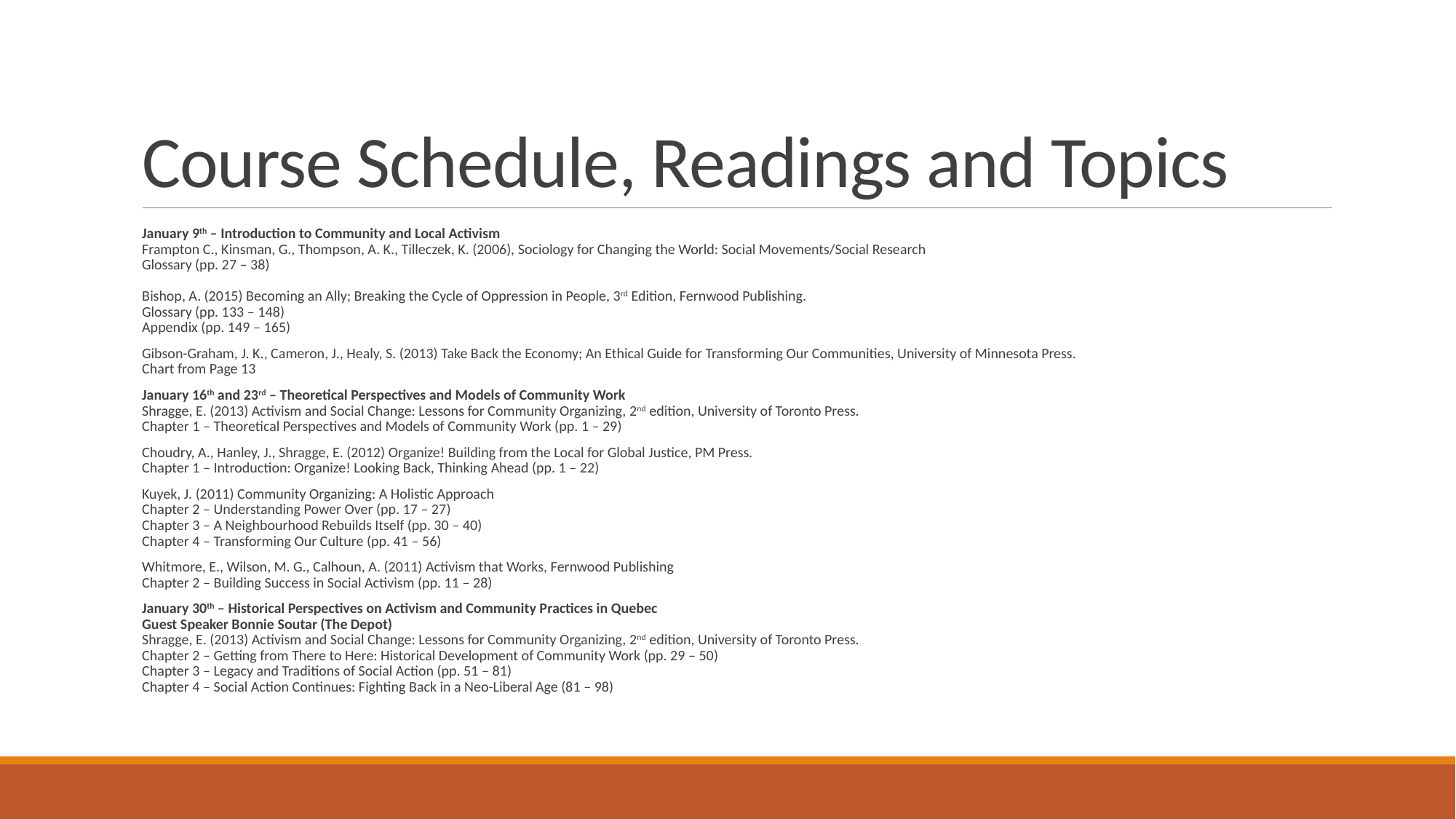

# Course Schedule, Readings and Topics
January 9th – Introduction to Community and Local Activism
Frampton C., Kinsman, G., Thompson, A. K., Tilleczek, K. (2006), Sociology for Changing the World: Social Movements/Social Research
Glossary (pp. 27 – 38)
Bishop, A. (2015) Becoming an Ally; Breaking the Cycle of Oppression in People, 3rd Edition, Fernwood Publishing.
Glossary (pp. 133 – 148)
Appendix (pp. 149 – 165)
Gibson-Graham, J. K., Cameron, J., Healy, S. (2013) Take Back the Economy; An Ethical Guide for Transforming Our Communities, University of Minnesota Press.
Chart from Page 13
January 16th and 23rd – Theoretical Perspectives and Models of Community Work
Shragge, E. (2013) Activism and Social Change: Lessons for Community Organizing, 2nd edition, University of Toronto Press.
Chapter 1 – Theoretical Perspectives and Models of Community Work (pp. 1 – 29)
Choudry, A., Hanley, J., Shragge, E. (2012) Organize! Building from the Local for Global Justice, PM Press.
Chapter 1 – Introduction: Organize! Looking Back, Thinking Ahead (pp. 1 – 22)
Kuyek, J. (2011) Community Organizing: A Holistic Approach
Chapter 2 – Understanding Power Over (pp. 17 – 27)
Chapter 3 – A Neighbourhood Rebuilds Itself (pp. 30 – 40)
Chapter 4 – Transforming Our Culture (pp. 41 – 56)
Whitmore, E., Wilson, M. G., Calhoun, A. (2011) Activism that Works, Fernwood Publishing
Chapter 2 – Building Success in Social Activism (pp. 11 – 28)
January 30th – Historical Perspectives on Activism and Community Practices in Quebec
Guest Speaker Bonnie Soutar (The Depot)
Shragge, E. (2013) Activism and Social Change: Lessons for Community Organizing, 2nd edition, University of Toronto Press.
Chapter 2 – Getting from There to Here: Historical Development of Community Work (pp. 29 – 50)
Chapter 3 – Legacy and Traditions of Social Action (pp. 51 – 81)
Chapter 4 – Social Action Continues: Fighting Back in a Neo-Liberal Age (81 – 98)